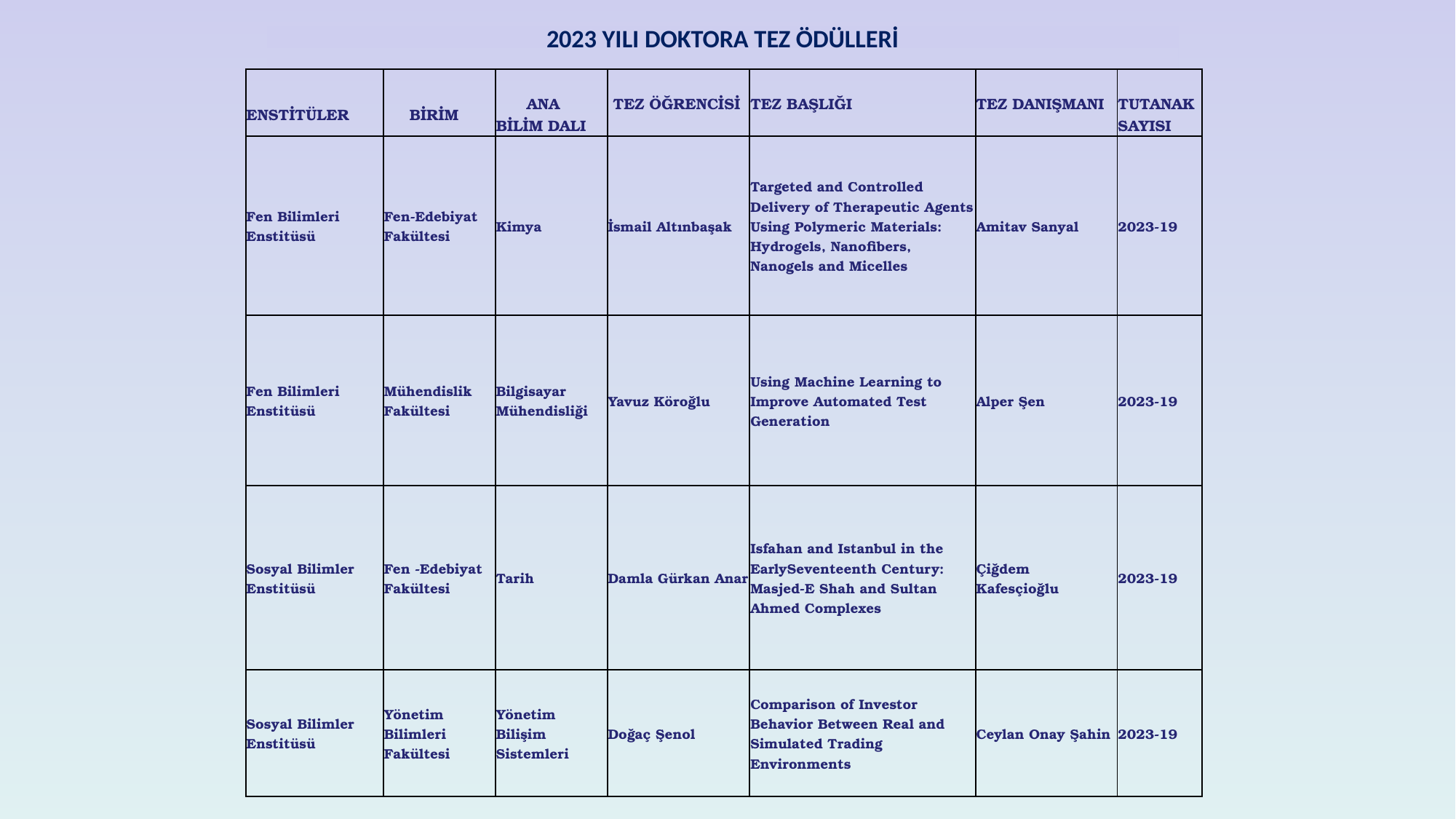

# 2023 YILI DOKTORA TEZ ÖDÜLLERİ
| ENSTİTÜLER | BİRİM | ANA BİLİM DALI | TEZ ÖĞRENCİSİ | TEZ BAŞLIĞI | TEZ DANIŞMANI | TUTANAK SAYISI |
| --- | --- | --- | --- | --- | --- | --- |
| Fen Bilimleri Enstitüsü | Fen-Edebiyat Fakültesi | Kimya | İsmail Altınbaşak | Targeted and Controlled Delivery of Therapeutic Agents Using Polymeric Materials: Hydrogels, Nanofibers, Nanogels and Micelles | Amitav Sanyal | 2023-19 |
| Fen Bilimleri Enstitüsü | Mühendislik Fakültesi | Bilgisayar Mühendisliği | Yavuz Köroğlu | Using Machine Learning to Improve Automated Test Generation | Alper Şen | 2023-19 |
| Sosyal Bilimler Enstitüsü | Fen -Edebiyat Fakültesi | Tarih | Damla Gürkan Anar | Isfahan and Istanbul in the EarlySeventeenth Century: Masjed-E Shah and Sultan Ahmed Complexes | Çiğdem Kafesçioğlu | 2023-19 |
| Sosyal Bilimler Enstitüsü | Yönetim Bilimleri Fakültesi | Yönetim Bilişim Sistemleri | Doğaç Şenol | Comparison of Investor Behavior Between Real and Simulated Trading Environments | Ceylan Onay Şahin | 2023-19 |